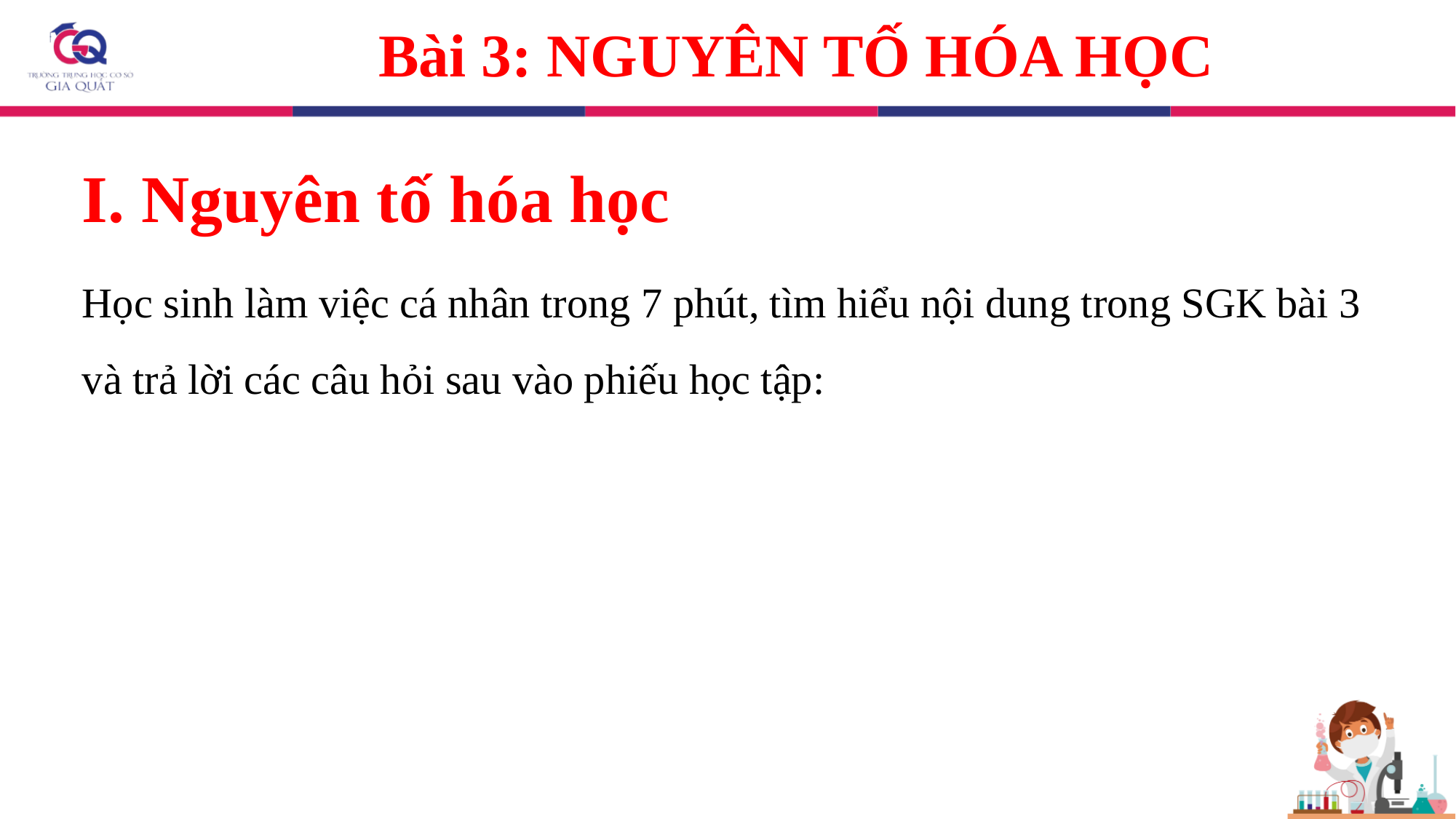

Bài 3: NGUYÊN TỐ HÓA HỌC
I. Nguyên tố hóa học
Học sinh làm việc cá nhân trong 7 phút, tìm hiểu nội dung trong SGK bài 3 và trả lời các câu hỏi sau vào phiếu học tập: